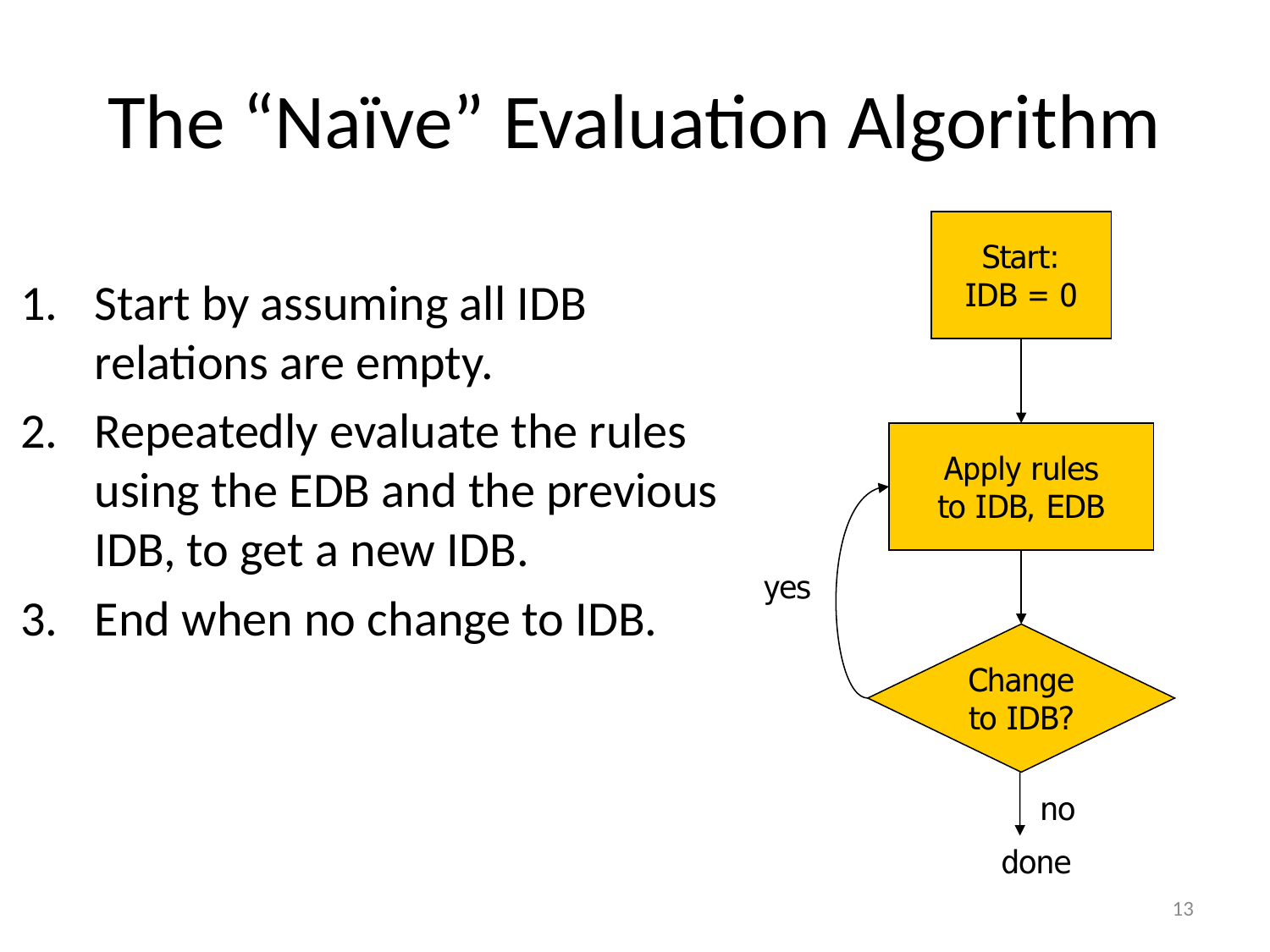

# The “Naïve” Evaluation Algorithm
Start:
IDB = 0
Start by assuming all IDB relations are empty.
Repeatedly evaluate the rules using the EDB and the previous IDB, to get a new IDB.
End when no change to IDB.
Apply rules
to IDB, EDB
yes
Change
to IDB?

no
done
13